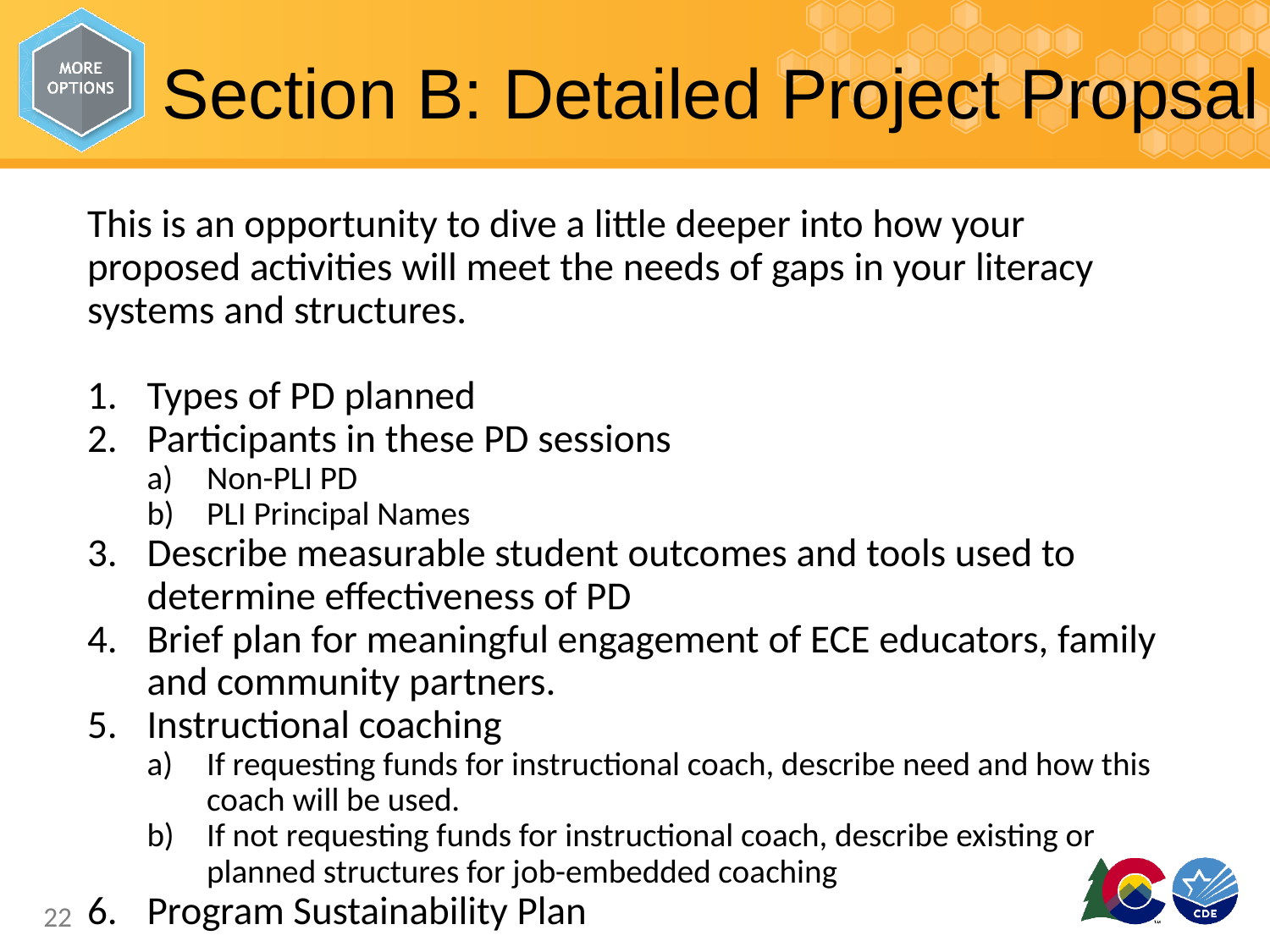

# Section B: Detailed Project Propsal
This is an opportunity to dive a little deeper into how your proposed activities will meet the needs of gaps in your literacy systems and structures.

Types of PD planned
Participants in these PD sessions
Non-PLI PD
PLI Principal Names
Describe measurable student outcomes and tools used to determine effectiveness of PD
Brief plan for meaningful engagement of ECE educators, family and community partners.
Instructional coaching
If requesting funds for instructional coach, describe need and how this coach will be used.
If not requesting funds for instructional coach, describe existing or planned structures for job-embedded coaching
Program Sustainability Plan
22